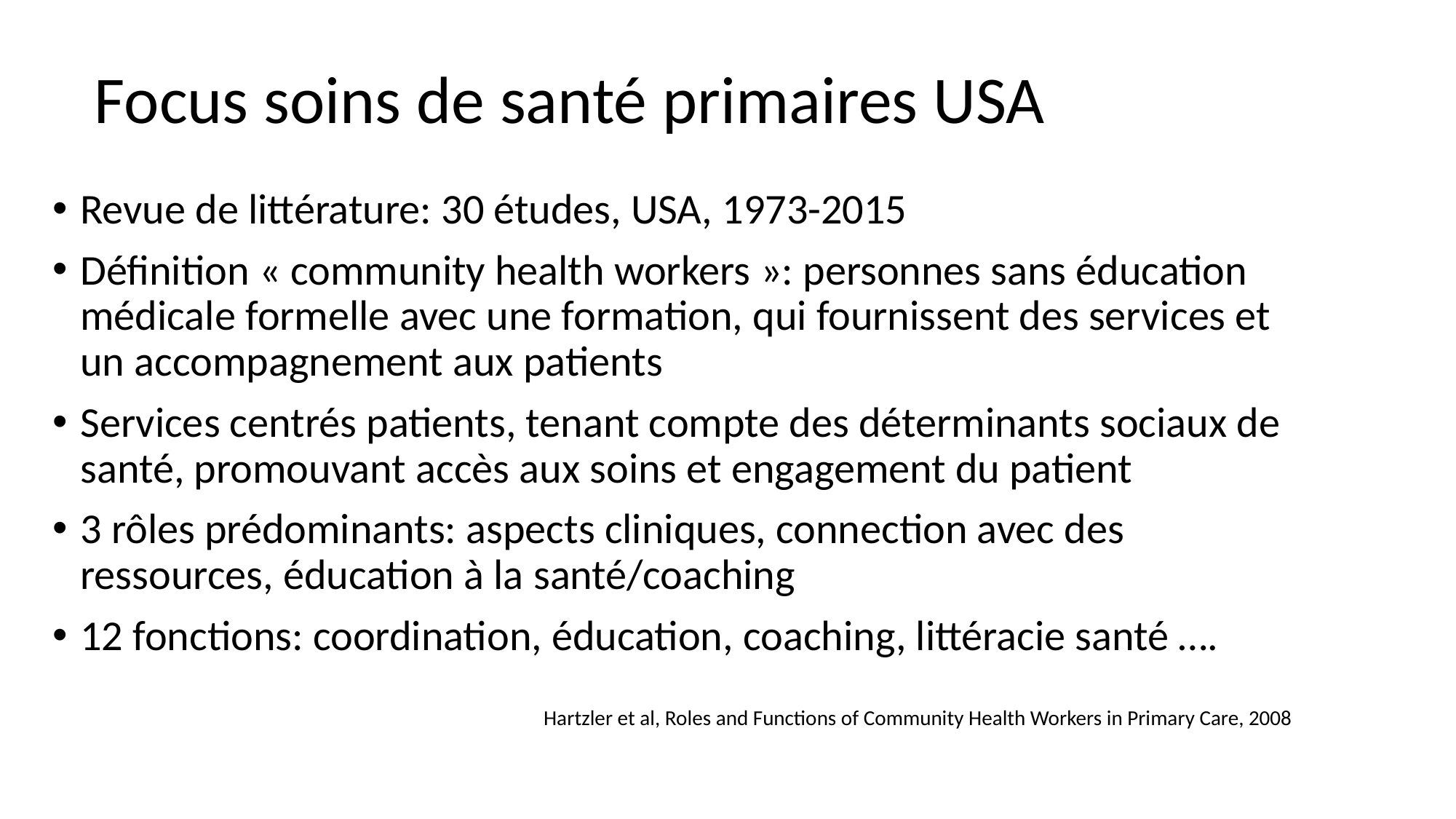

# Focus soins de santé primaires USA
Revue de littérature: 30 études, USA, 1973-2015
Définition « community health workers »: personnes sans éducation médicale formelle avec une formation, qui fournissent des services et un accompagnement aux patients
Services centrés patients, tenant compte des déterminants sociaux de santé, promouvant accès aux soins et engagement du patient
3 rôles prédominants: aspects cliniques, connection avec des ressources, éducation à la santé/coaching
12 fonctions: coordination, éducation, coaching, littéracie santé ….

Hartzler et al, Roles and Functions of Community Health Workers in Primary Care, 2008